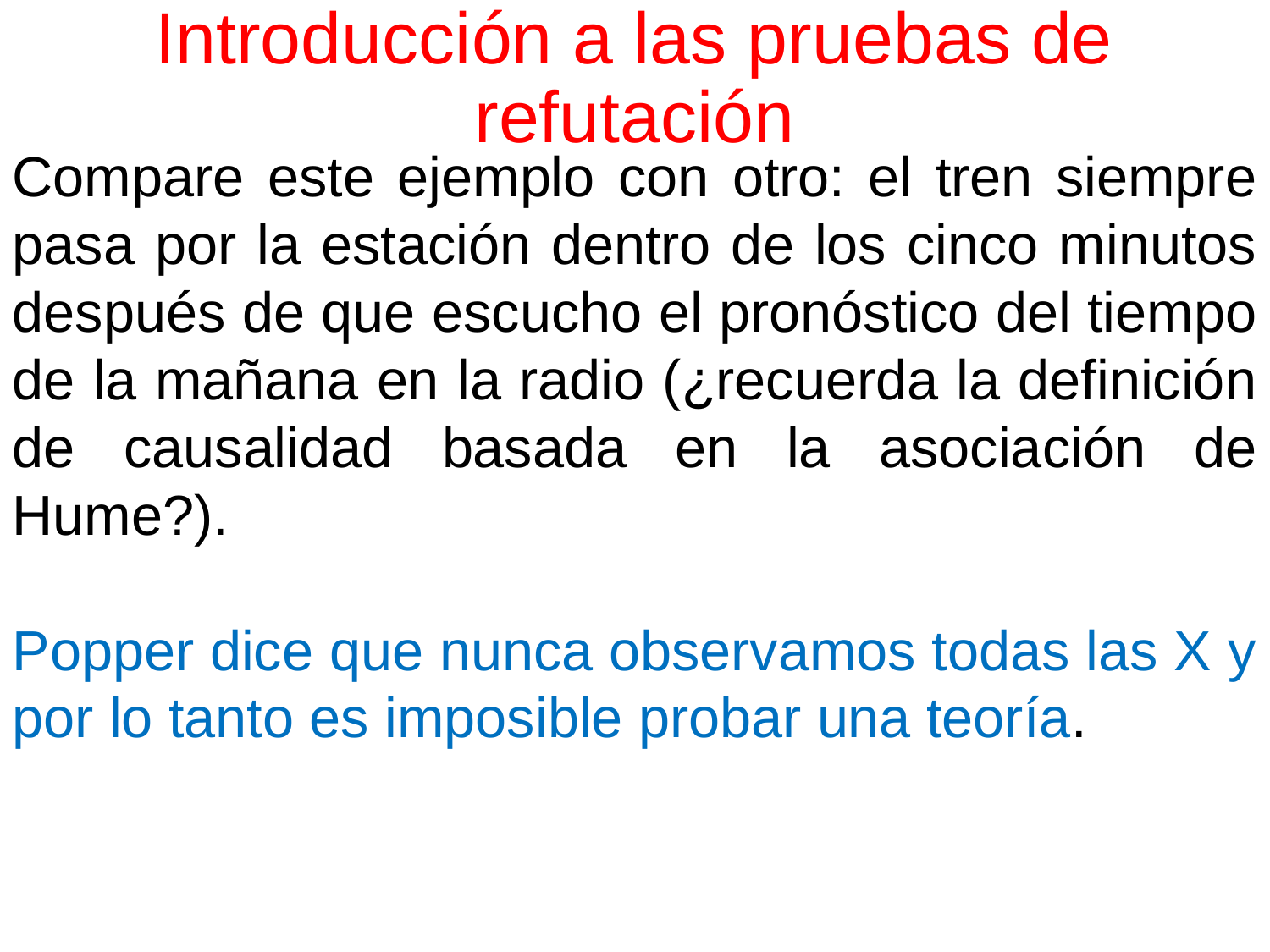

# Introducción a las pruebas de refutación
Compare este ejemplo con otro: el tren siempre pasa por la estación dentro de los cinco minutos después de que escucho el pronóstico del tiempo de la mañana en la radio (¿recuerda la definición de causalidad basada en la asociación de Hume?).

Popper dice que nunca observamos todas las X y por lo tanto es imposible probar una teoría.